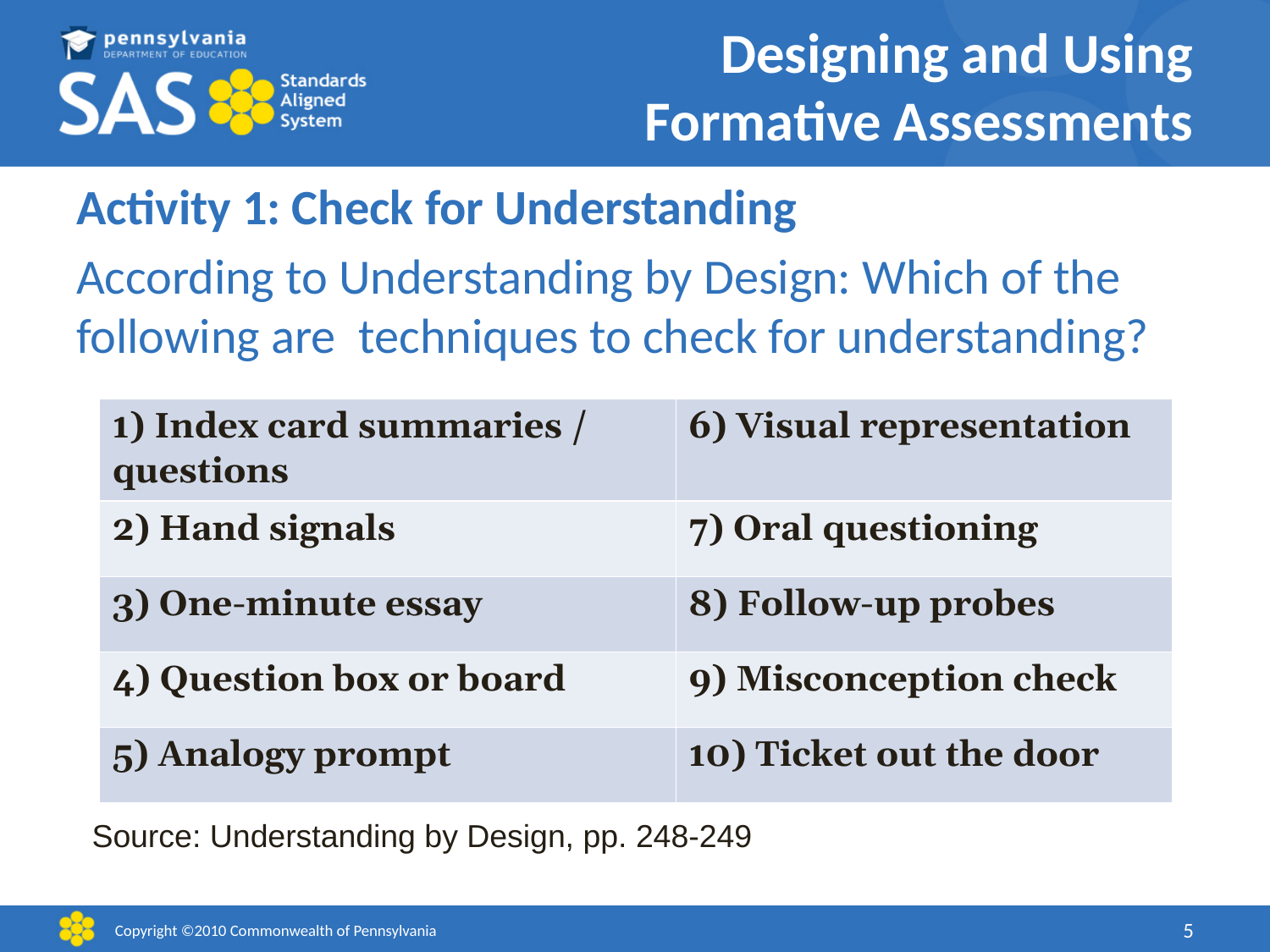

# Designing and Using Formative Assessments
Activity 1: Check for Understanding
According to Understanding by Design: Which of the following are  techniques to check for understanding?

| 1) Index card summaries / questions | 6) Visual representation |
| --- | --- |
| 2) Hand signals | 7) Oral questioning |
| 3) One-minute essay | 8) Follow-up probes |
| 4) Question box or board | 9) Misconception check |
| 5) Analogy prompt | 10) Ticket out the door |
Source: Understanding by Design, pp. 248-249
Copyright ©2010 Commonwealth of Pennsylvania
5